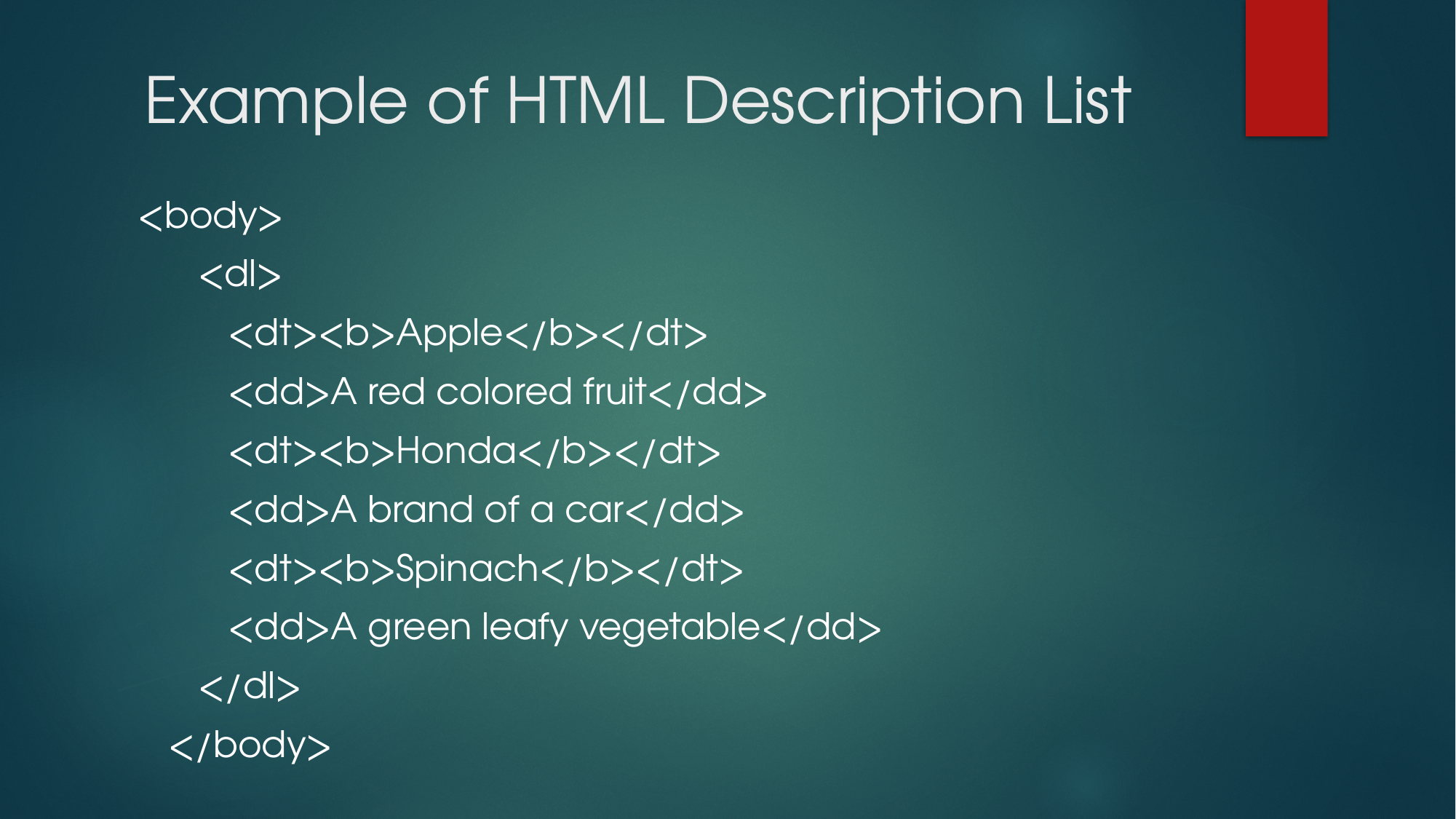

# Example of HTML Description List
<body>
      <dl>
         <dt><b>Apple</b></dt>
         <dd>A red colored fruit</dd>
         <dt><b>Honda</b></dt>
         <dd>A brand of a car</dd>
         <dt><b>Spinach</b></dt>
         <dd>A green leafy vegetable</dd>
      </dl>
   </body>